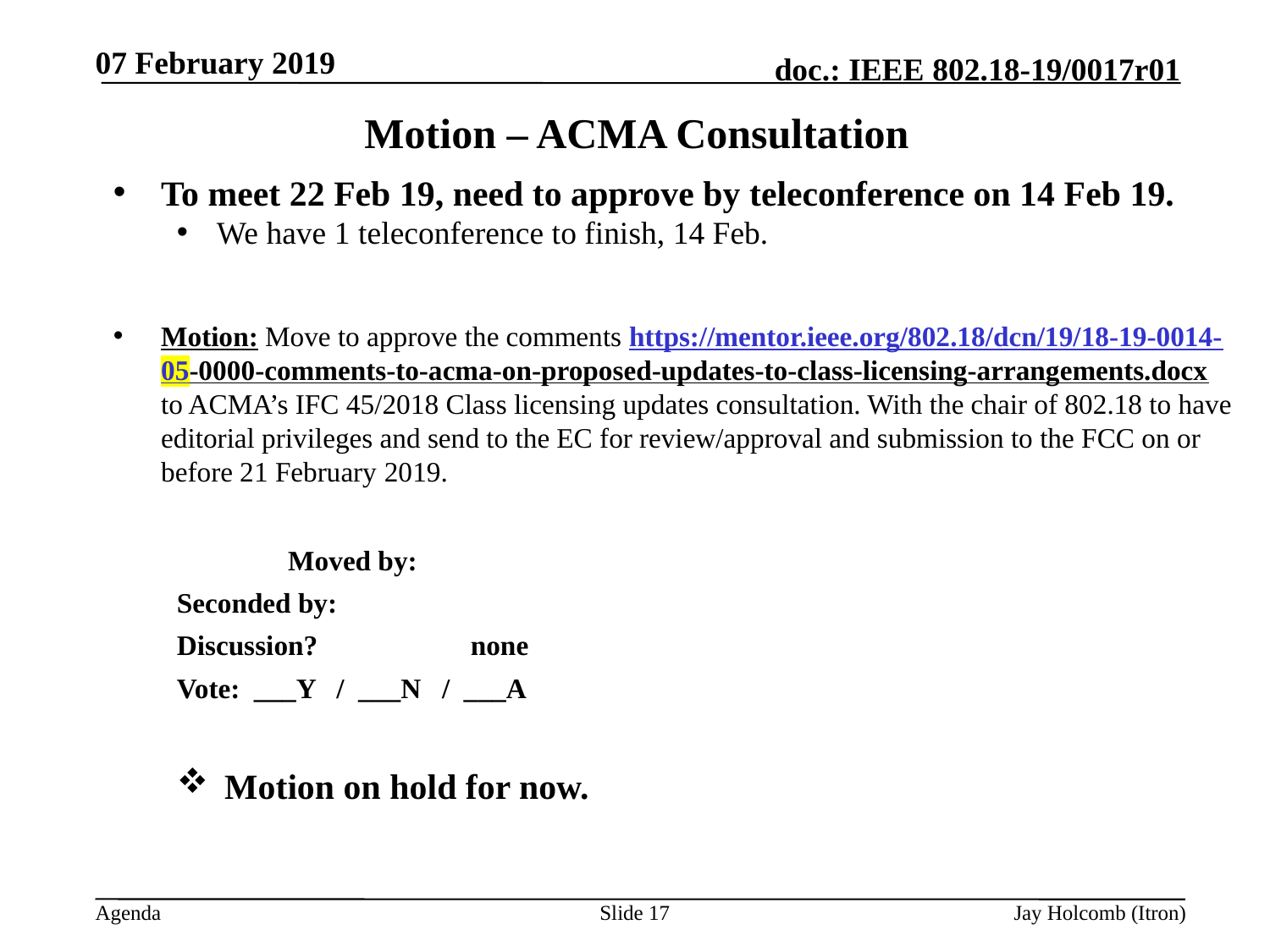

07 February 2019
# Motion – ACMA Consultation
To meet 22 Feb 19, need to approve by teleconference on 14 Feb 19.
We have 1 teleconference to finish, 14 Feb.

Motion: Move to approve the comments https://mentor.ieee.org/802.18/dcn/19/18-19-0014-05-0000-comments-to-acma-on-proposed-updates-to-class-licensing-arrangements.docx  to ACMA’s IFC 45/2018 Class licensing updates consultation. With the chair of 802.18 to have editorial privileges and send to the EC for review/approval and submission to the FCC on or before 21 February 2019.

		Moved by:
Seconded by:
Discussion?		none
Vote:  ___Y   /  ___N   /  ___A

Motion on hold for now.

Slide 17
Jay Holcomb (Itron)